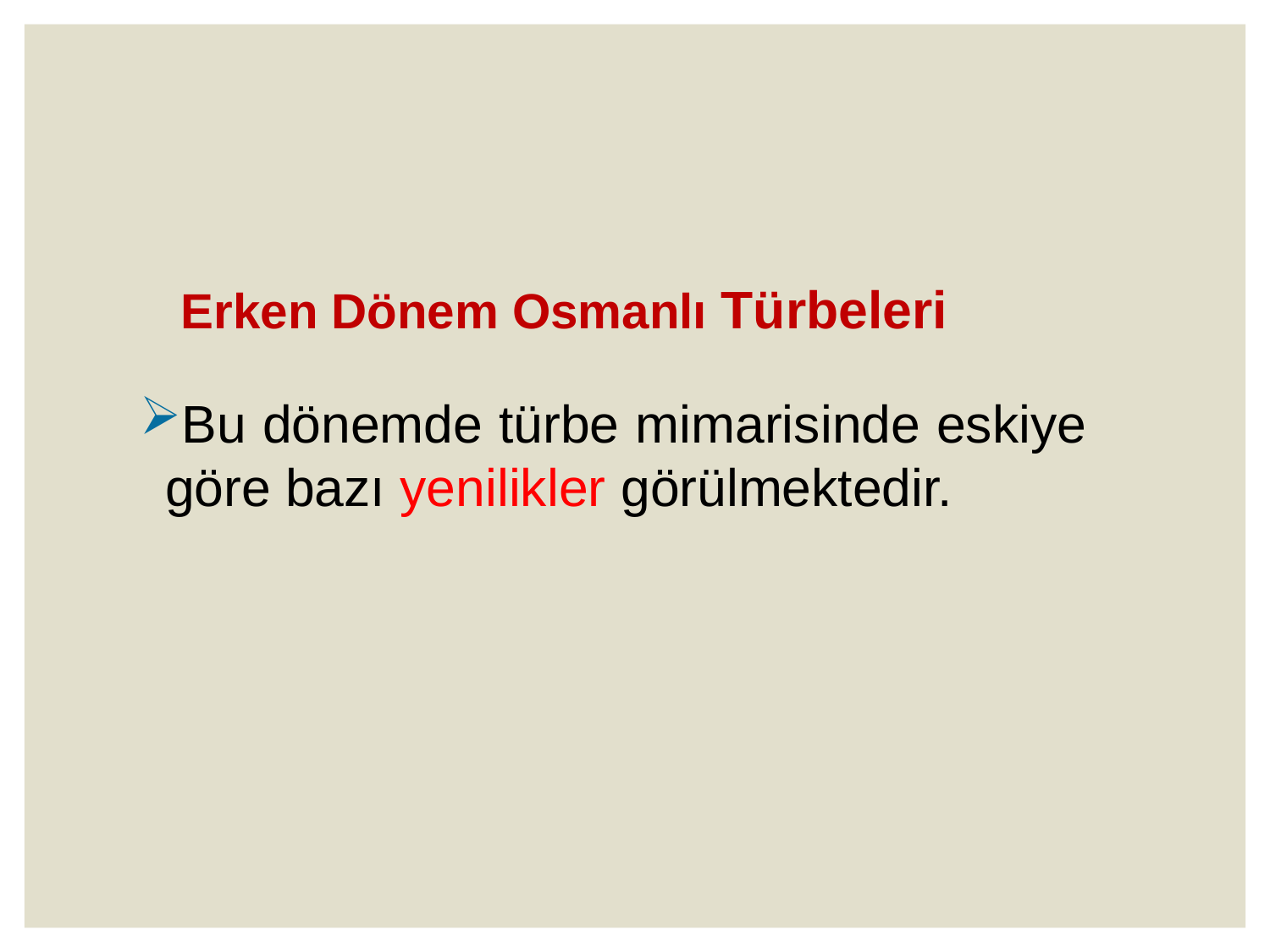

Erken Dönem Osmanlı Türbeleri

Bu dönemde türbe mimarisinde eskiye göre bazı yenilikler görülmektedir.